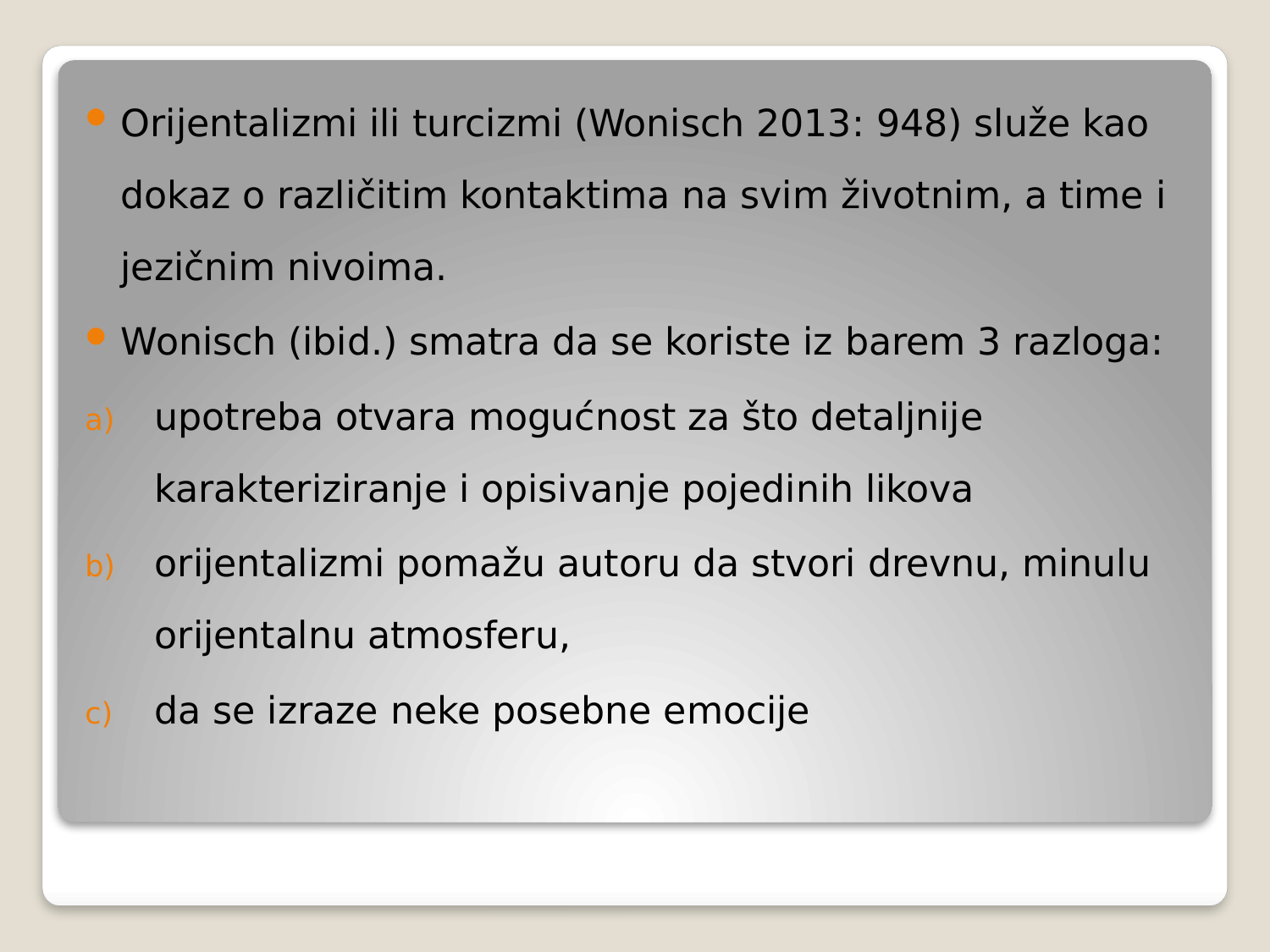

Orijentalizmi ili turcizmi (Wonisch 2013: 948) služe kao dokaz o različitim kontaktima na svim životnim, a time i jezičnim nivoima.
Wonisch (ibid.) smatra da se koriste iz barem 3 razloga:
upotreba otvara mogućnost za što detaljnije karakteriziranje i opisivanje pojedinih likova
orijentalizmi pomažu autoru da stvori drevnu, minulu orijentalnu atmosferu,
da se izraze neke posebne emocije